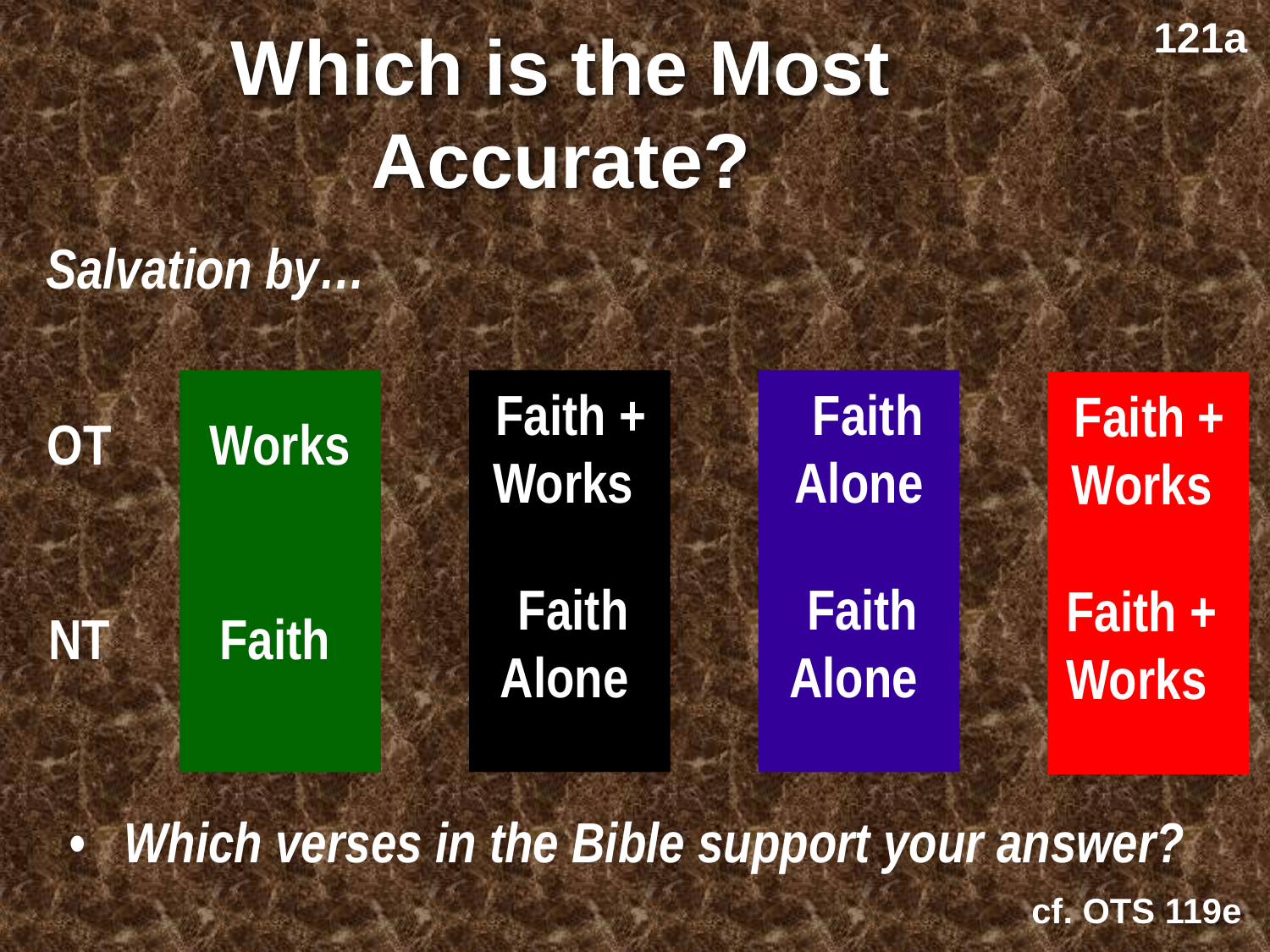

121a
# Which is the Most Accurate?
Salvation by…

Works
Faith

Faith + Works
Faith Alone

Faith Alone
Faith Alone

Faith + Works
Faith + Works
OT

NT
•   Which verses in the Bible support your answer?
cf. OTS 119e